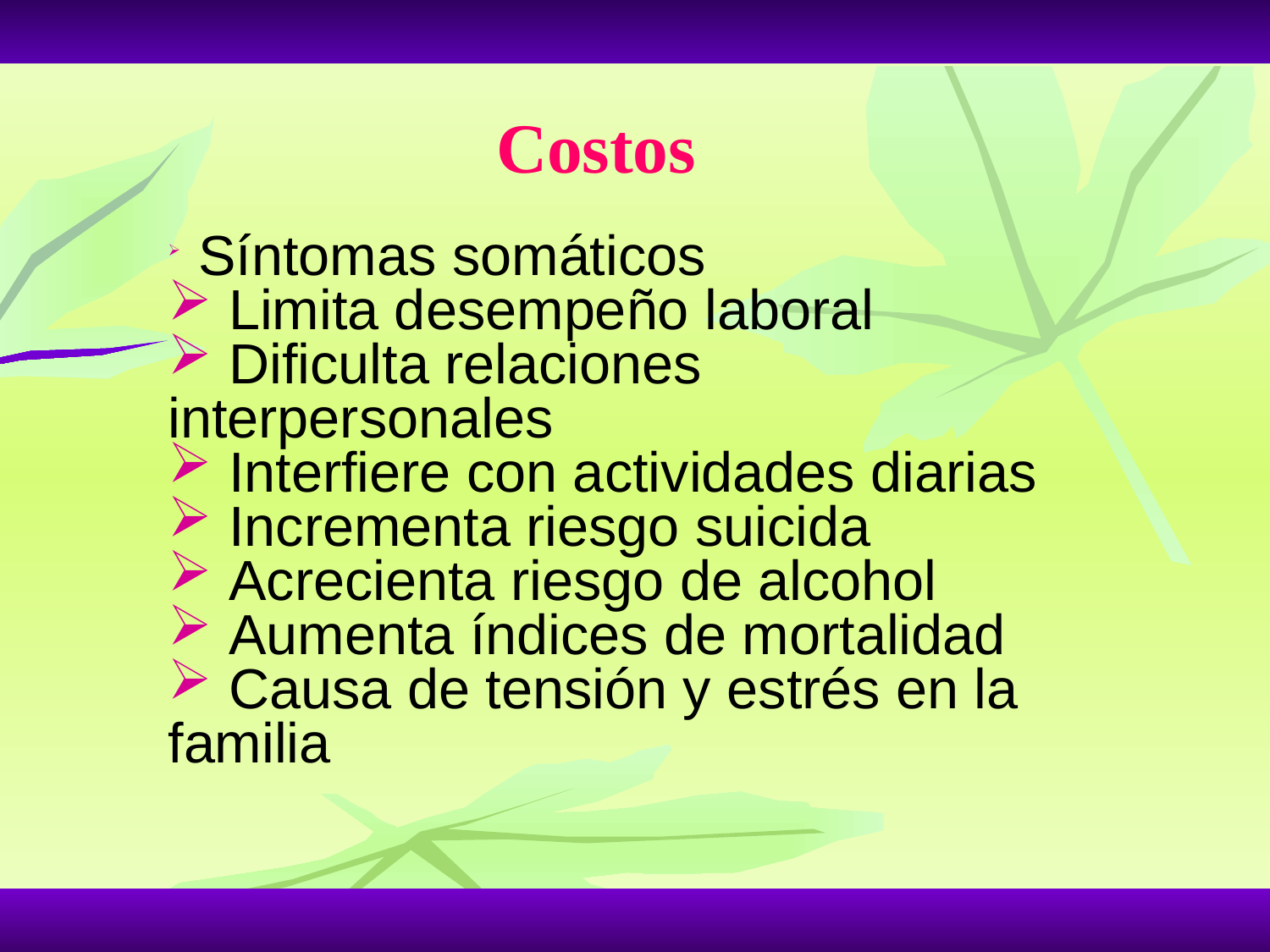

# Costos
    Síntomas somáticos
 Limita desempeño laboral
 Dificulta relaciones interpersonales
 Interfiere con actividades diarias
 Incrementa riesgo suicida
 Acrecienta riesgo de alcohol
 Aumenta índices de mortalidad
 Causa de tensión y estrés en la familia